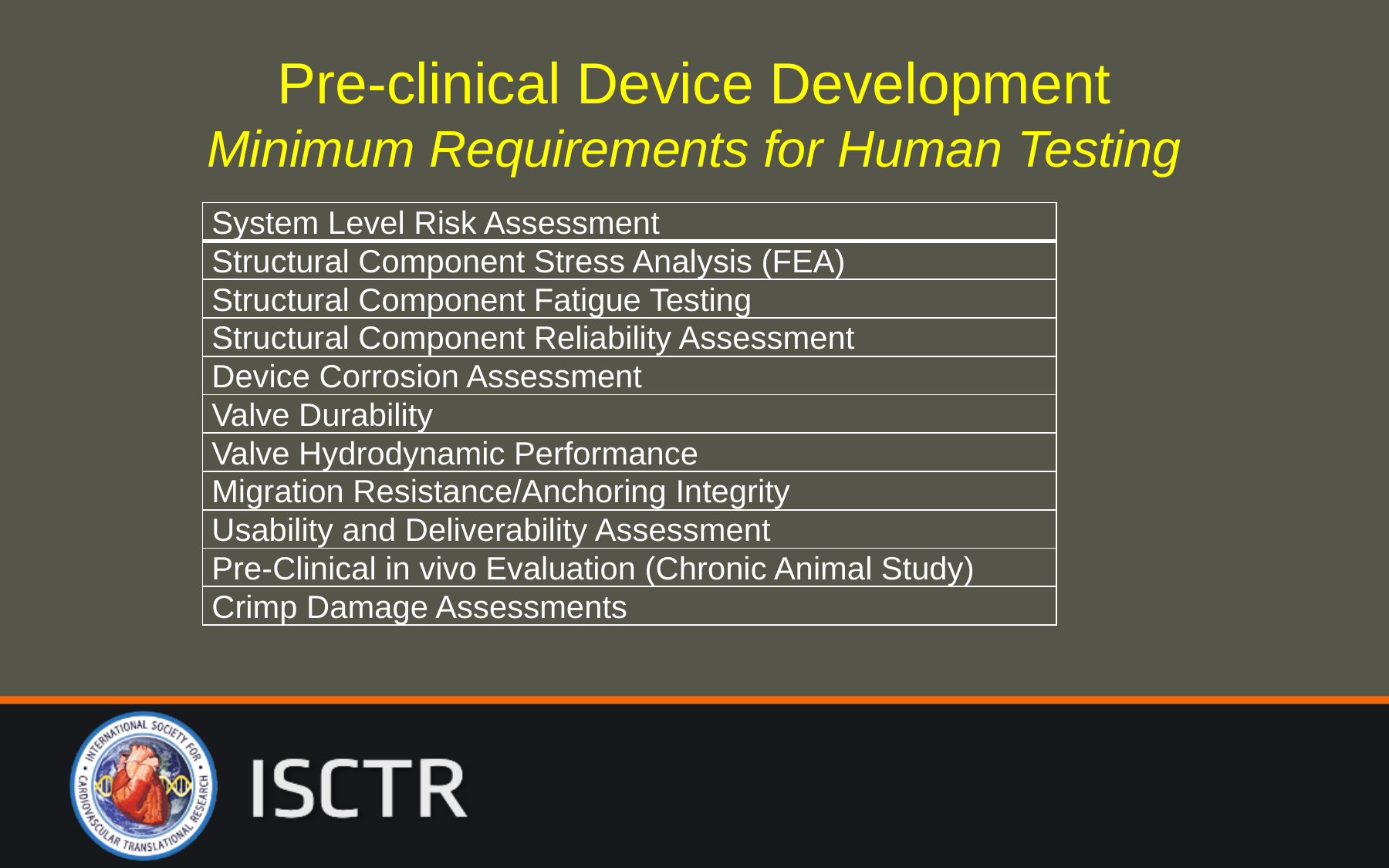

# Pre-clinical Device Development Minimum Requirements for Human Testing
| System Level Risk Assessment |
| --- |
| Structural Component Stress Analysis (FEA) |
| Structural Component Fatigue Testing |
| Structural Component Reliability Assessment |
| Device Corrosion Assessment |
| Valve Durability |
| Valve Hydrodynamic Performance |
| Migration Resistance/Anchoring Integrity |
| Usability and Deliverability Assessment |
| Pre-Clinical in vivo Evaluation (Chronic Animal Study) |
| Crimp Damage Assessments |